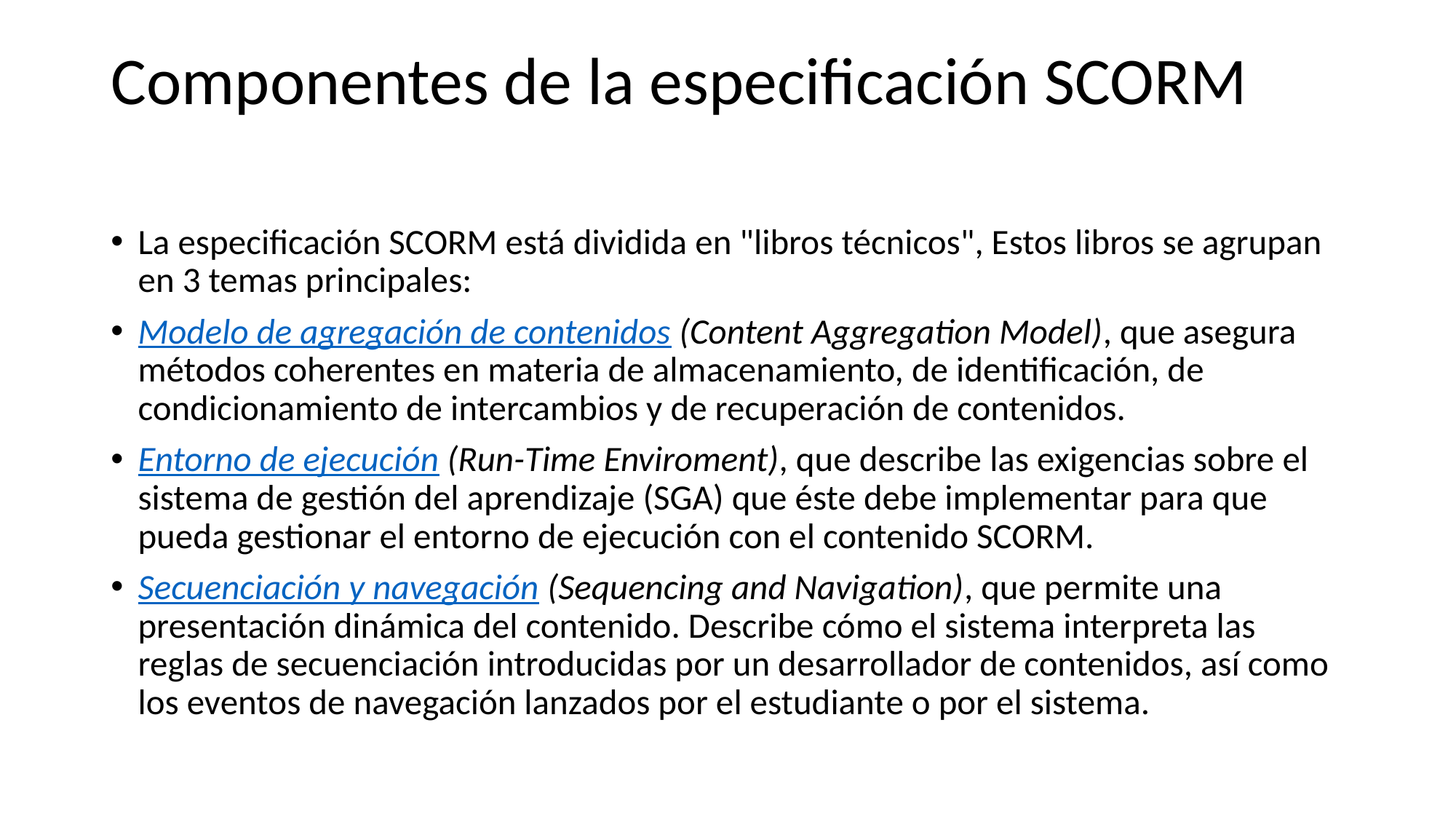

# Componentes de la especificación SCORM
La especificación SCORM está dividida en "libros técnicos", Estos libros se agrupan en 3 temas principales:
Modelo de agregación de contenidos (Content Aggregation Model), que asegura métodos coherentes en materia de almacenamiento, de identificación, de condicionamiento de intercambios y de recuperación de contenidos.
Entorno de ejecución (Run-Time Enviroment), que describe las exigencias sobre el sistema de gestión del aprendizaje (SGA) que éste debe implementar para que pueda gestionar el entorno de ejecución con el contenido SCORM.
Secuenciación y navegación (Sequencing and Navigation), que permite una presentación dinámica del contenido. Describe cómo el sistema interpreta las reglas de secuenciación introducidas por un desarrollador de contenidos, así como los eventos de navegación lanzados por el estudiante o por el sistema.